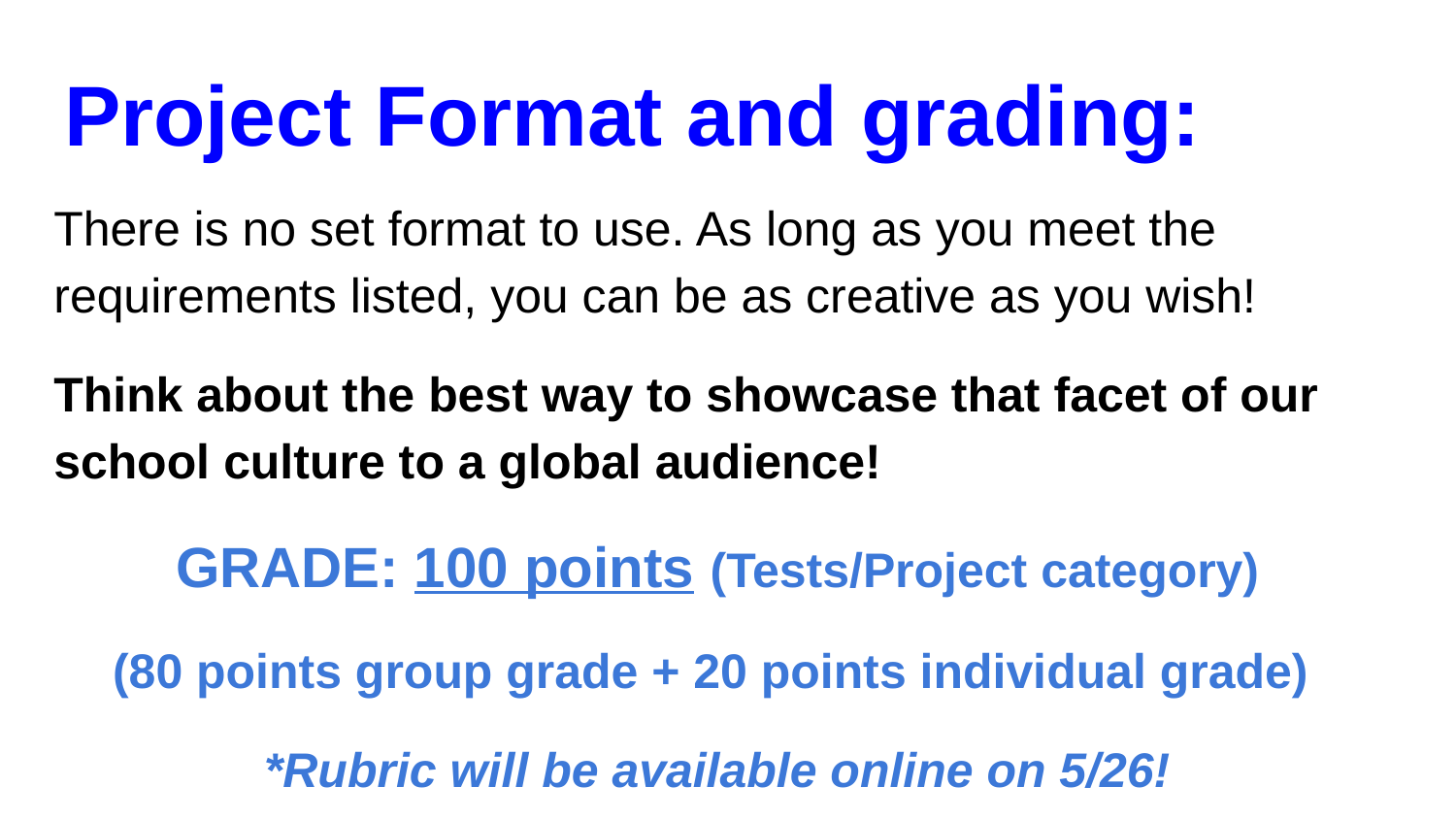

# Project Format and grading:
There is no set format to use. As long as you meet the requirements listed, you can be as creative as you wish!
Think about the best way to showcase that facet of our school culture to a global audience!
GRADE: 100 points (Tests/Project category)
(80 points group grade + 20 points individual grade)
*Rubric will be available online on 5/26!